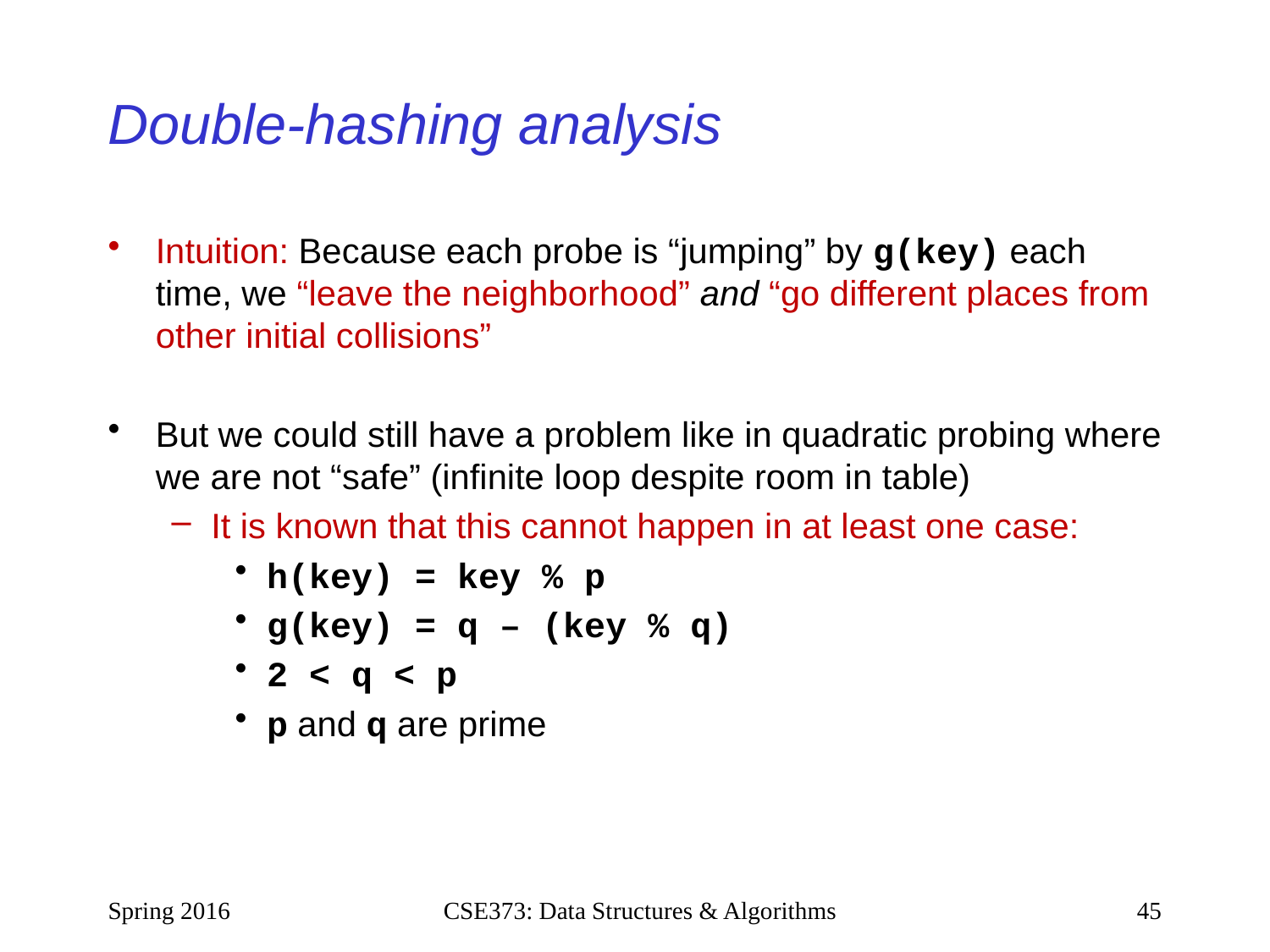

# Double-hashing analysis
Intuition: Because each probe is “jumping” by g(key) each time, we “leave the neighborhood” and “go different places from other initial collisions”

But we could still have a problem like in quadratic probing where we are not “safe” (infinite loop despite room in table)
It is known that this cannot happen in at least one case:
h(key) = key % p
g(key) = q – (key % q)
2 < q < p
p and q are prime
Spring 2016
CSE373: Data Structures & Algorithms
45